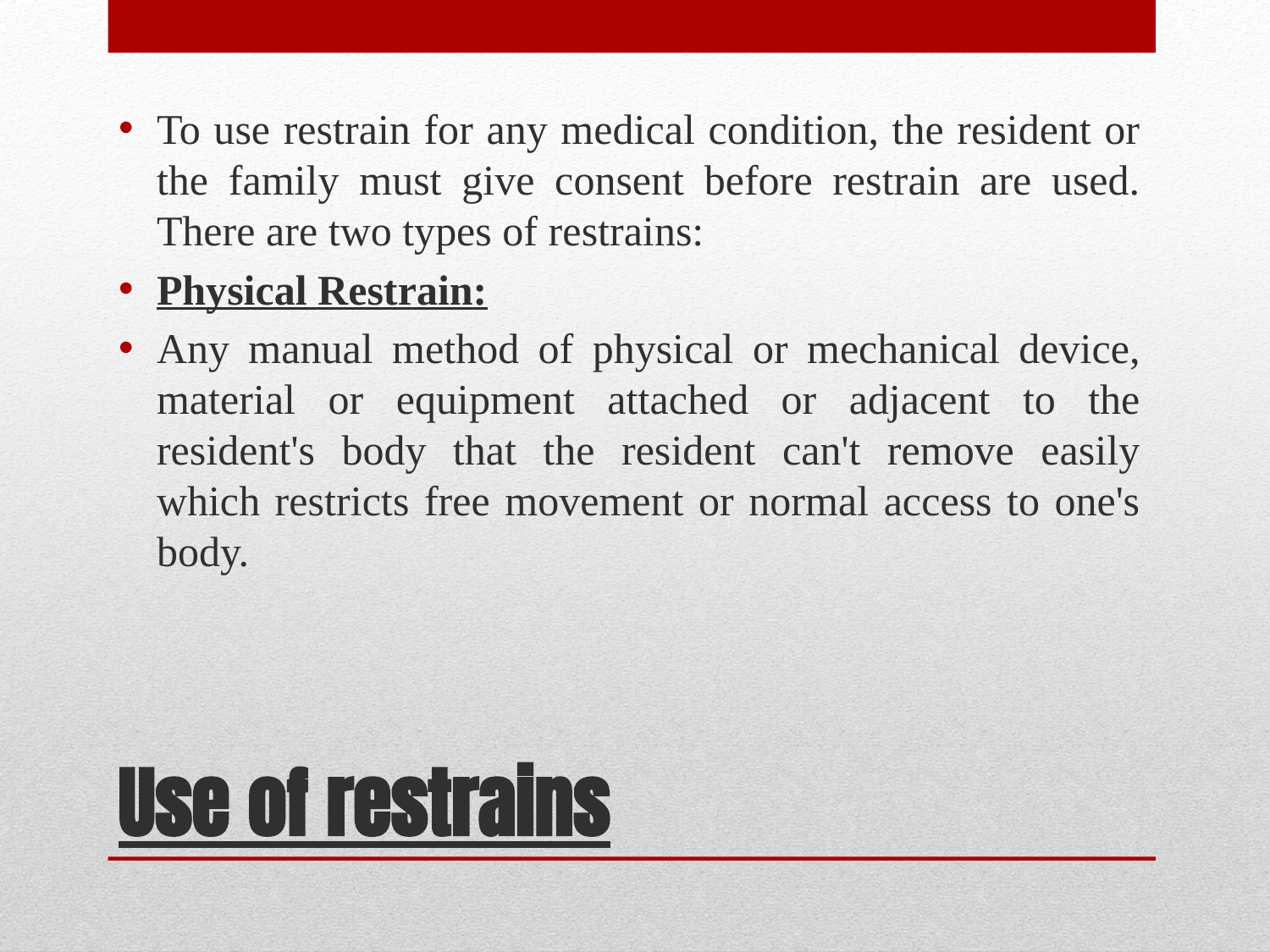

To use restrain for any medical condition, the resident or the family must give consent before restrain are used. There are two types of restrains:
Physical Restrain:
Any manual method of physical or mechanical device, material or equipment attached or adjacent to the resident's body that the resident can't remove easily which restricts free movement or normal access to one's body.

# Use of restrains